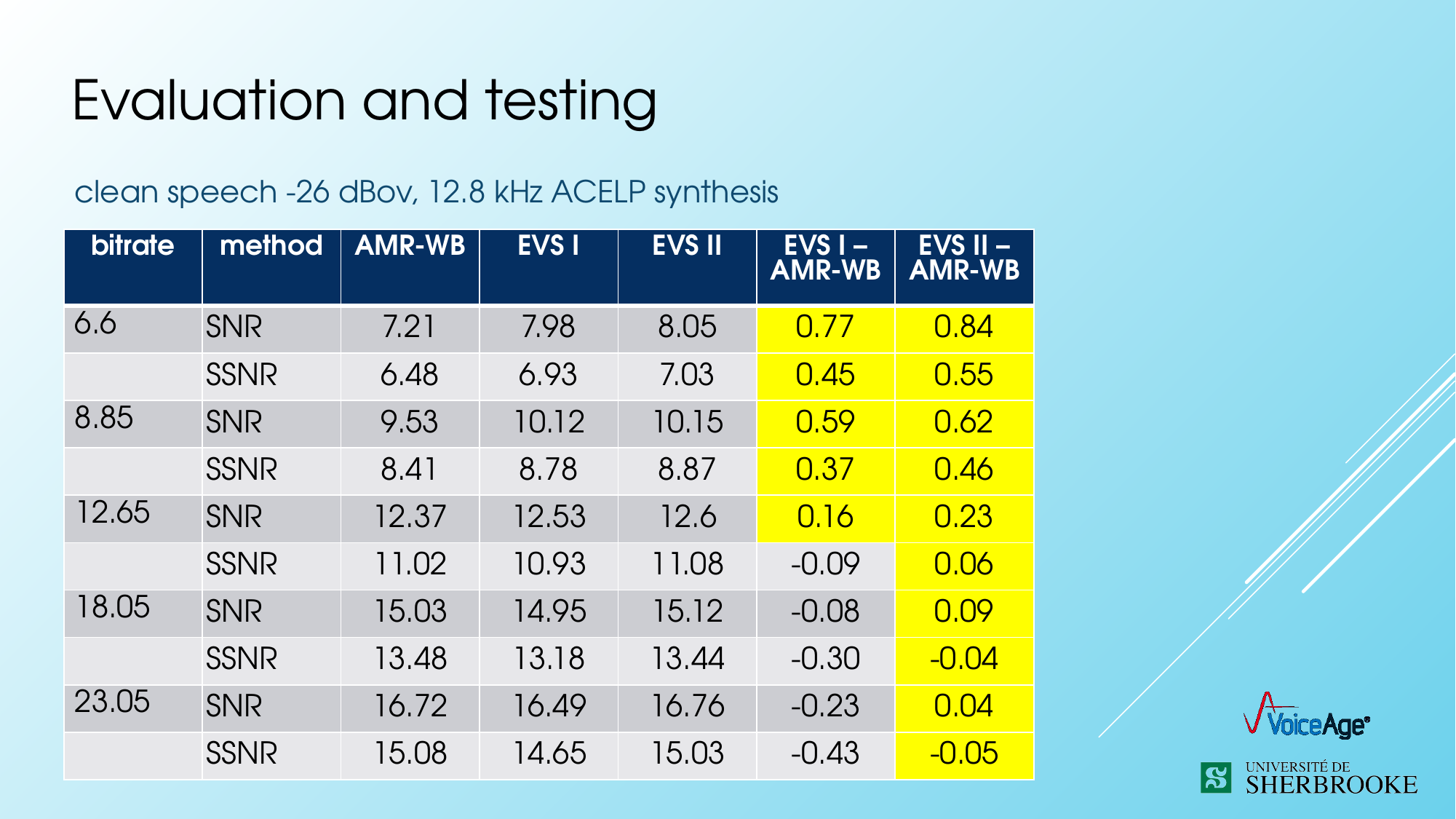

Evaluation and testing
clean speech -26 dBov, 12.8 kHz ACELP synthesis
| bitrate | method | AMR-WB | EVS I | EVS II | EVS I – AMR-WB | EVS II – AMR-WB |
| --- | --- | --- | --- | --- | --- | --- |
| 6.6 | SNR | 7.21 | 7.98 | 8.05 | 0.77 | 0.84 |
|  | SSNR | 6.48 | 6.93 | 7.03 | 0.45 | 0.55 |
| 8.85 | SNR | 9.53 | 10.12 | 10.15 | 0.59 | 0.62 |
|  | SSNR | 8.41 | 8.78 | 8.87 | 0.37 | 0.46 |
| 12.65 | SNR | 12.37 | 12.53 | 12.6 | 0.16 | 0.23 |
|  | SSNR | 11.02 | 10.93 | 11.08 | -0.09 | 0.06 |
| 18.05 | SNR | 15.03 | 14.95 | 15.12 | -0.08 | 0.09 |
|  | SSNR | 13.48 | 13.18 | 13.44 | -0.30 | -0.04 |
| 23.05 | SNR | 16.72 | 16.49 | 16.76 | -0.23 | 0.04 |
|  | SSNR | 15.08 | 14.65 | 15.03 | -0.43 | -0.05 |